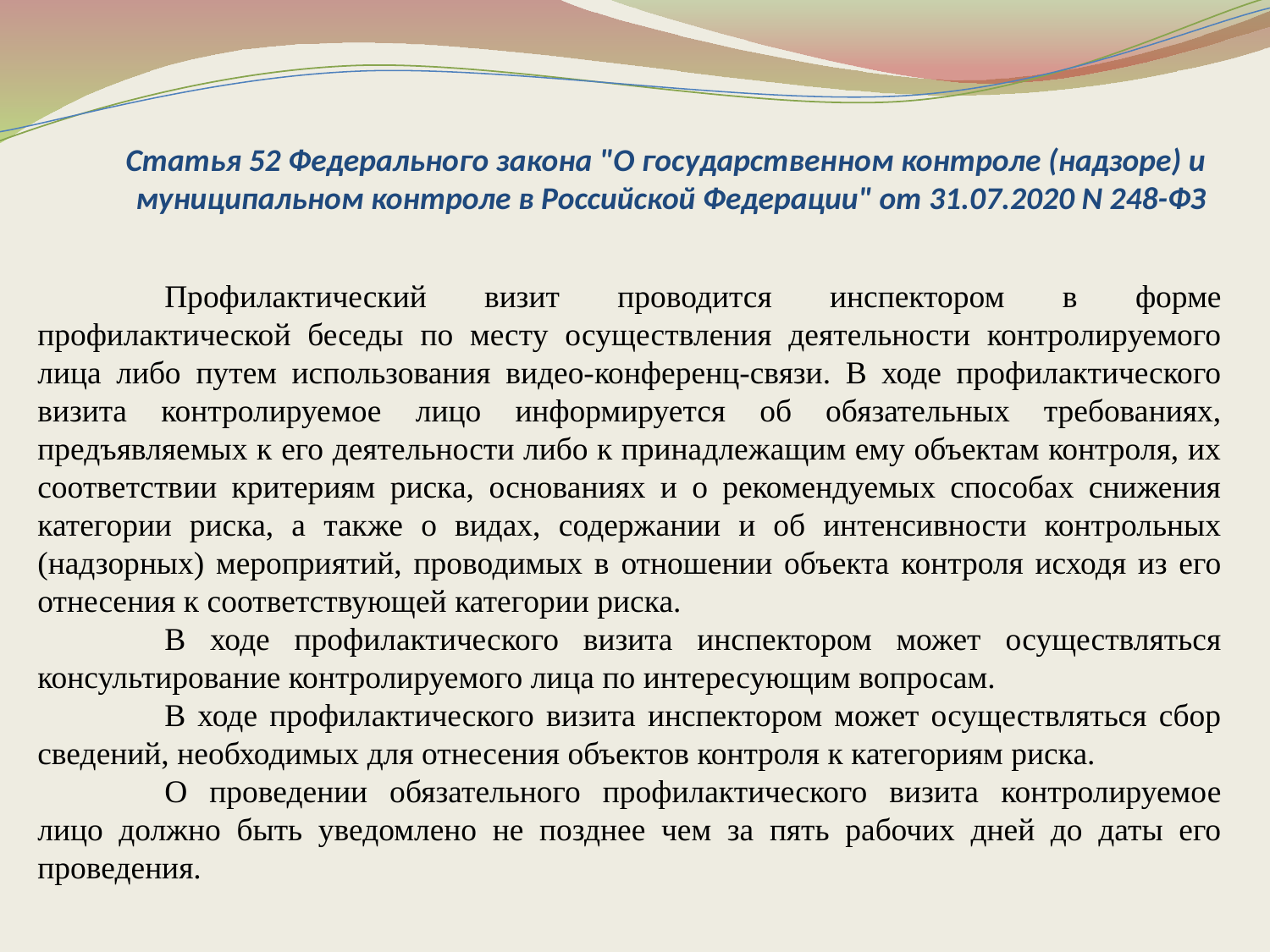

# Статья 52 Федерального закона "О государственном контроле (надзоре) и муниципальном контроле в Российской Федерации" от 31.07.2020 N 248-ФЗ

	Профилактический визит проводится инспектором в форме профилактической беседы по месту осуществления деятельности контролируемого лица либо путем использования видео-конференц-связи. В ходе профилактического визита контролируемое лицо информируется об обязательных требованиях, предъявляемых к его деятельности либо к принадлежащим ему объектам контроля, их соответствии критериям риска, основаниях и о рекомендуемых способах снижения категории риска, а также о видах, содержании и об интенсивности контрольных (надзорных) мероприятий, проводимых в отношении объекта контроля исходя из его отнесения к соответствующей категории риска.
	В ходе профилактического визита инспектором может осуществляться консультирование контролируемого лица по интересующим вопросам.
	В ходе профилактического визита инспектором может осуществляться сбор сведений, необходимых для отнесения объектов контроля к категориям риска.
	О проведении обязательного профилактического визита контролируемое лицо должно быть уведомлено не позднее чем за пять рабочих дней до даты его проведения.